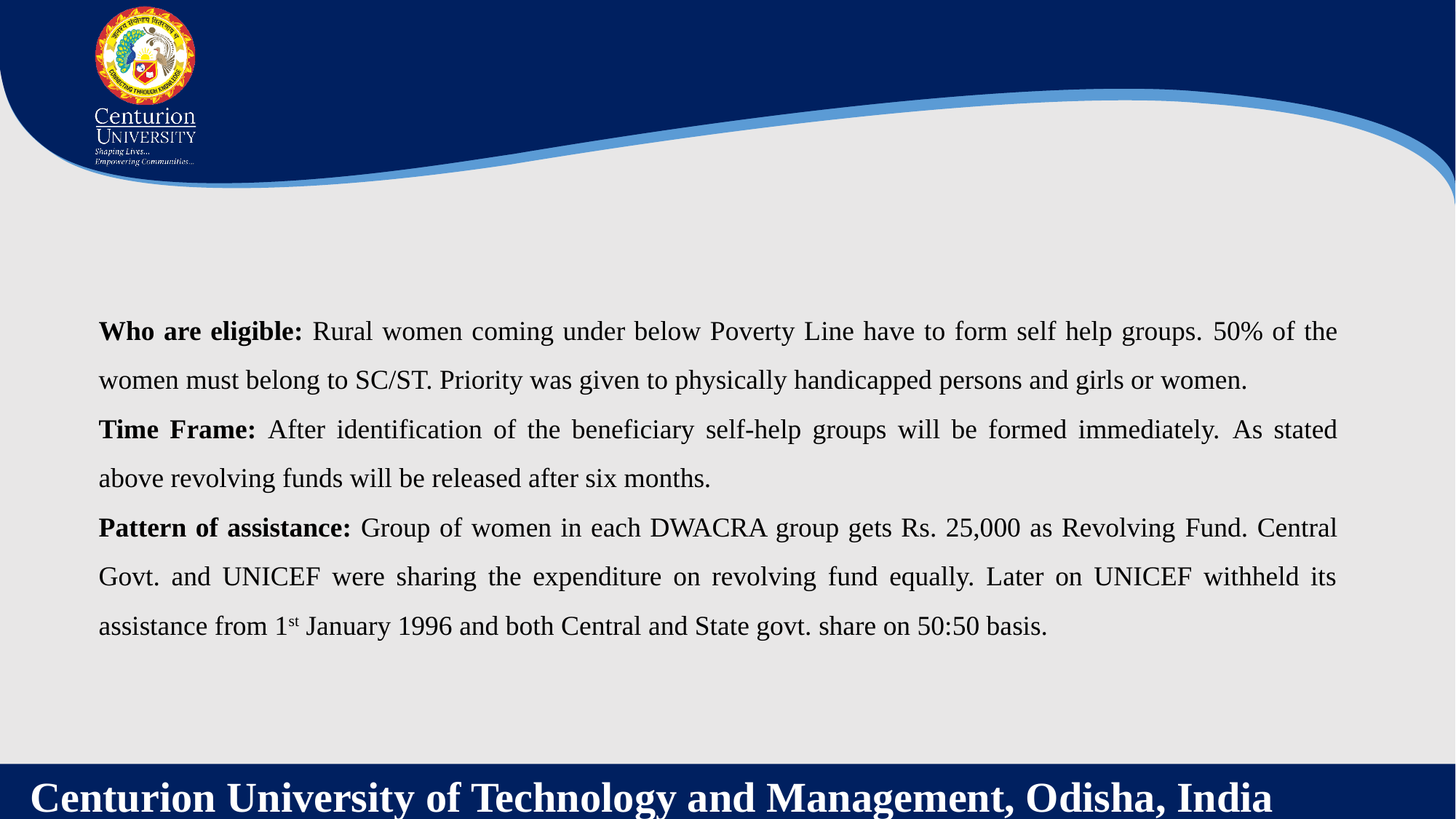

Who are eligible: Rural women coming under below Poverty Line have to form self help groups. 50% of the women must belong to SC/ST. Priority was given to physically handicapped persons and girls or women.
Time Frame: After identification of the beneficiary self-help groups will be formed immediately. As stated above revolving funds will be released after six months.
Pattern of assistance: Group of women in each DWACRA group gets Rs. 25,000 as Revolving Fund. Central Govt. and UNICEF were sharing the expenditure on revolving fund equally. Later on UNICEF withheld its assistance from 1st January 1996 and both Central and State govt. share on 50:50 basis.